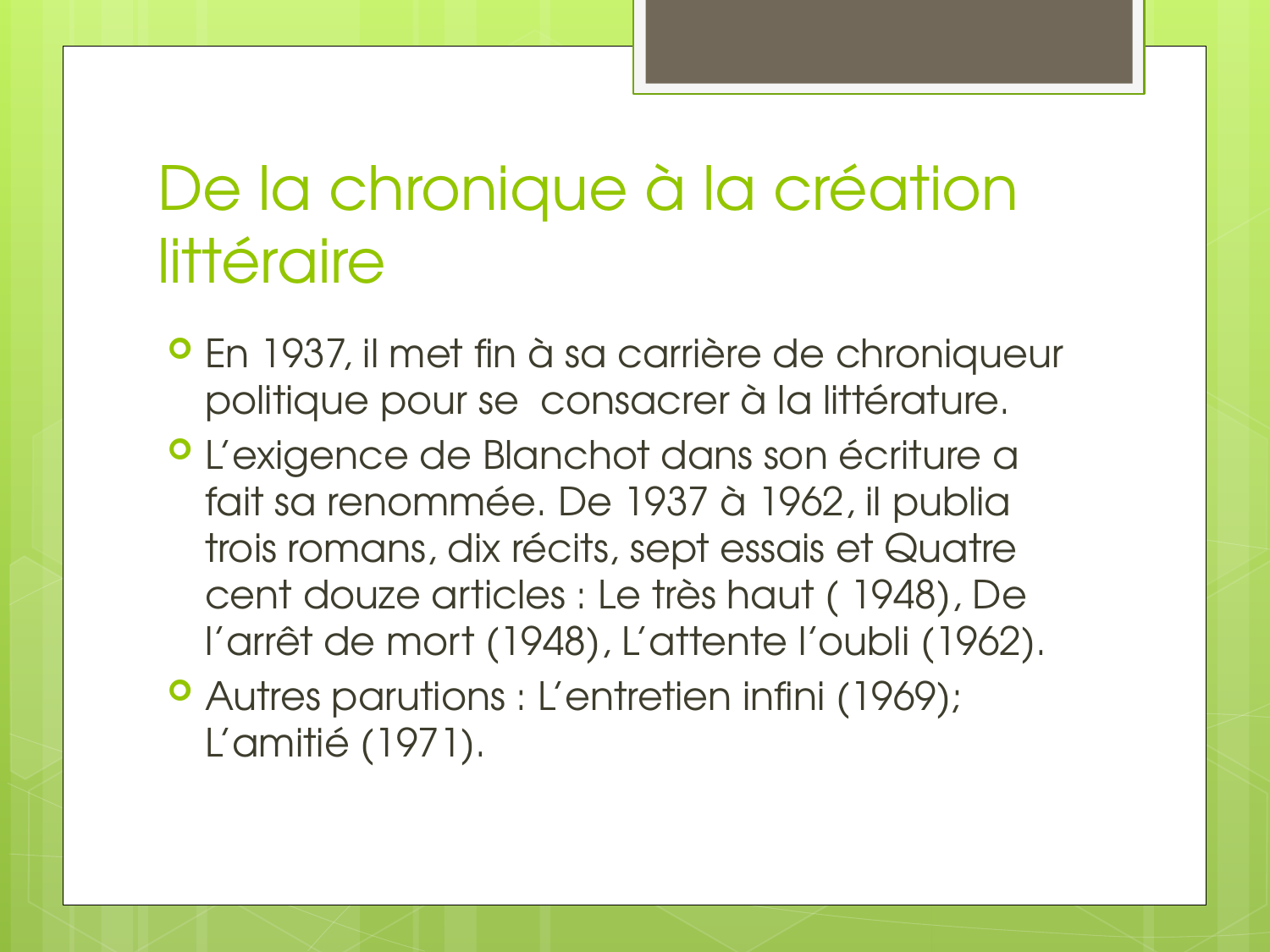

# De la chronique à la création littéraire
En 1937, il met fin à sa carrière de chroniqueur politique pour se  consacrer à la littérature.
L’exigence de Blanchot dans son écriture a fait sa renommée. De 1937 à 1962, il publia trois romans, dix récits, sept essais et Quatre cent douze articles : Le très haut ( 1948), De l’arrêt de mort (1948), L’attente l’oubli (1962).
Autres parutions : L’entretien infini (1969); L’amitié (1971).